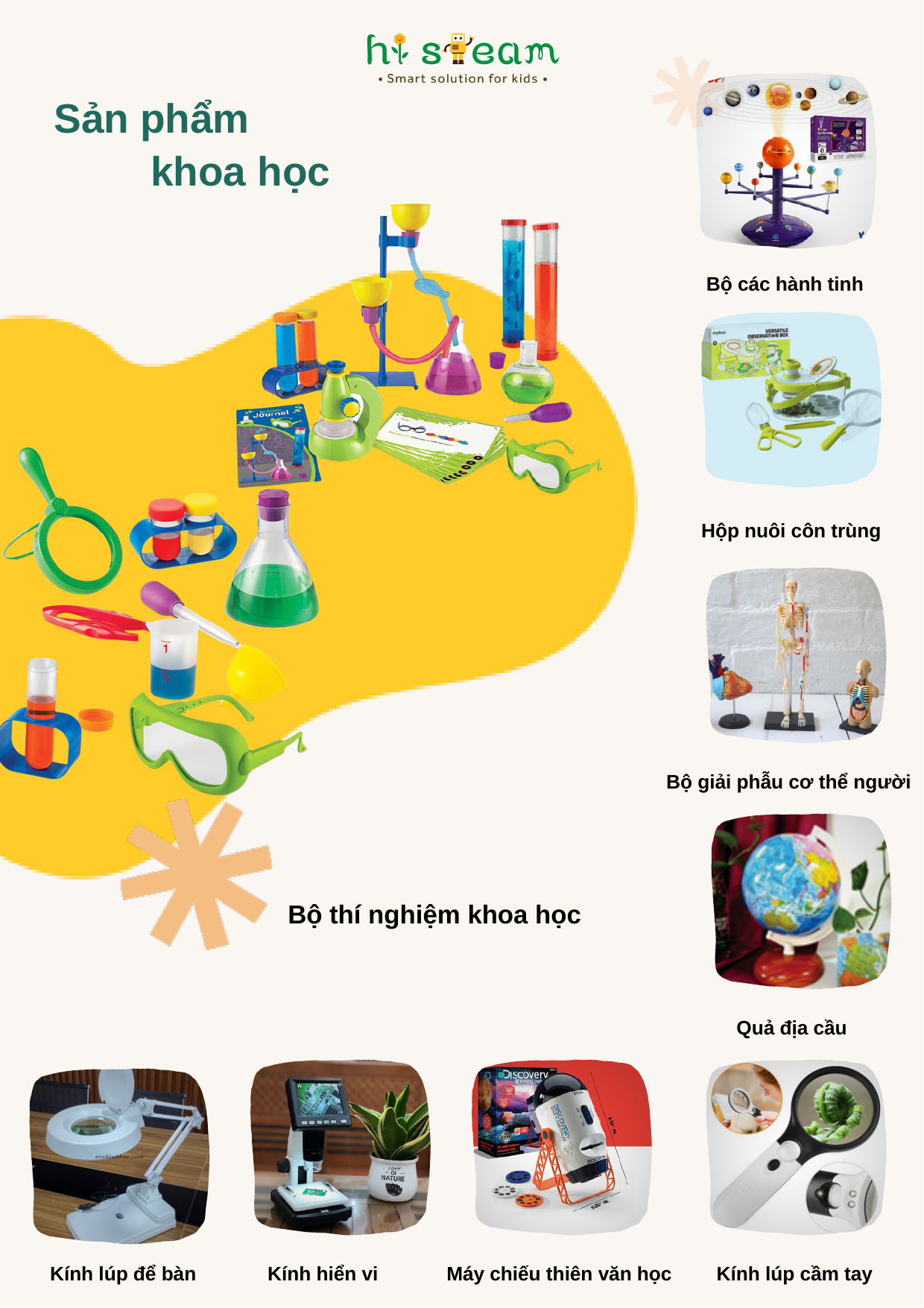

Sản phẩm
khoa học

Bộ các hành tinh

Hộp nuôi côn trùng

Bộ giải phẫu cơ thể người

Bộ thí nghiệm khoa học
Quả địa cầu

Kính lúp để bàn
Kính hiển vi
Máy chiếu thiên văn học
Kính lúp cầm tay